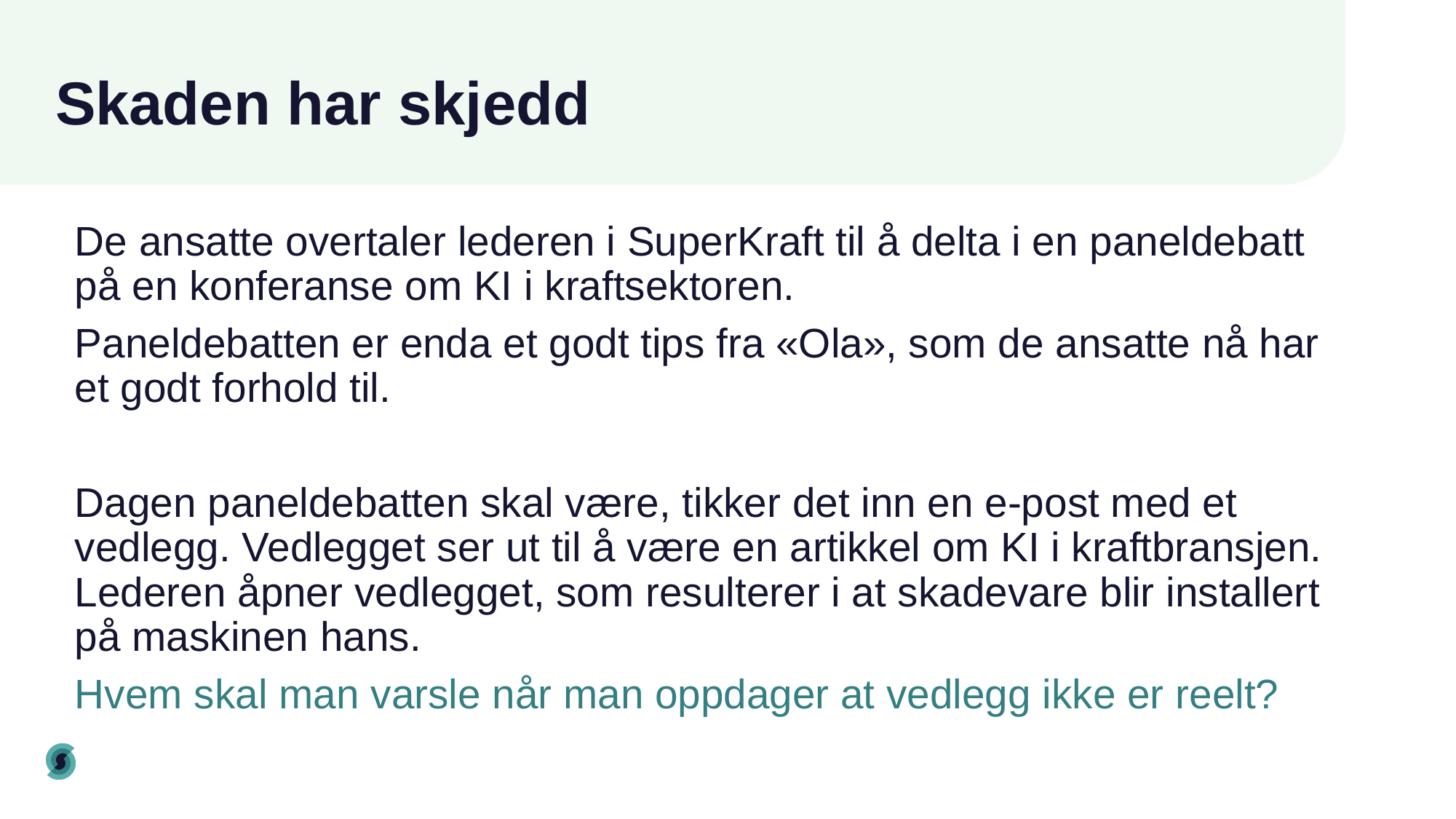

# Skaden har skjedd
De ansatte overtaler lederen i SuperKraft til å delta i en paneldebatt på en konferanse om KI i kraftsektoren.
Paneldebatten er enda et godt tips fra «Ola», som de ansatte nå har et godt forhold til.

Dagen paneldebatten skal være, tikker det inn en e-post med et vedlegg. Vedlegget ser ut til å være en artikkel om KI i kraftbransjen. Lederen åpner vedlegget, som resulterer i at skadevare blir installert på maskinen hans.
Hvem skal man varsle når man oppdager at vedlegg ikke er reelt?